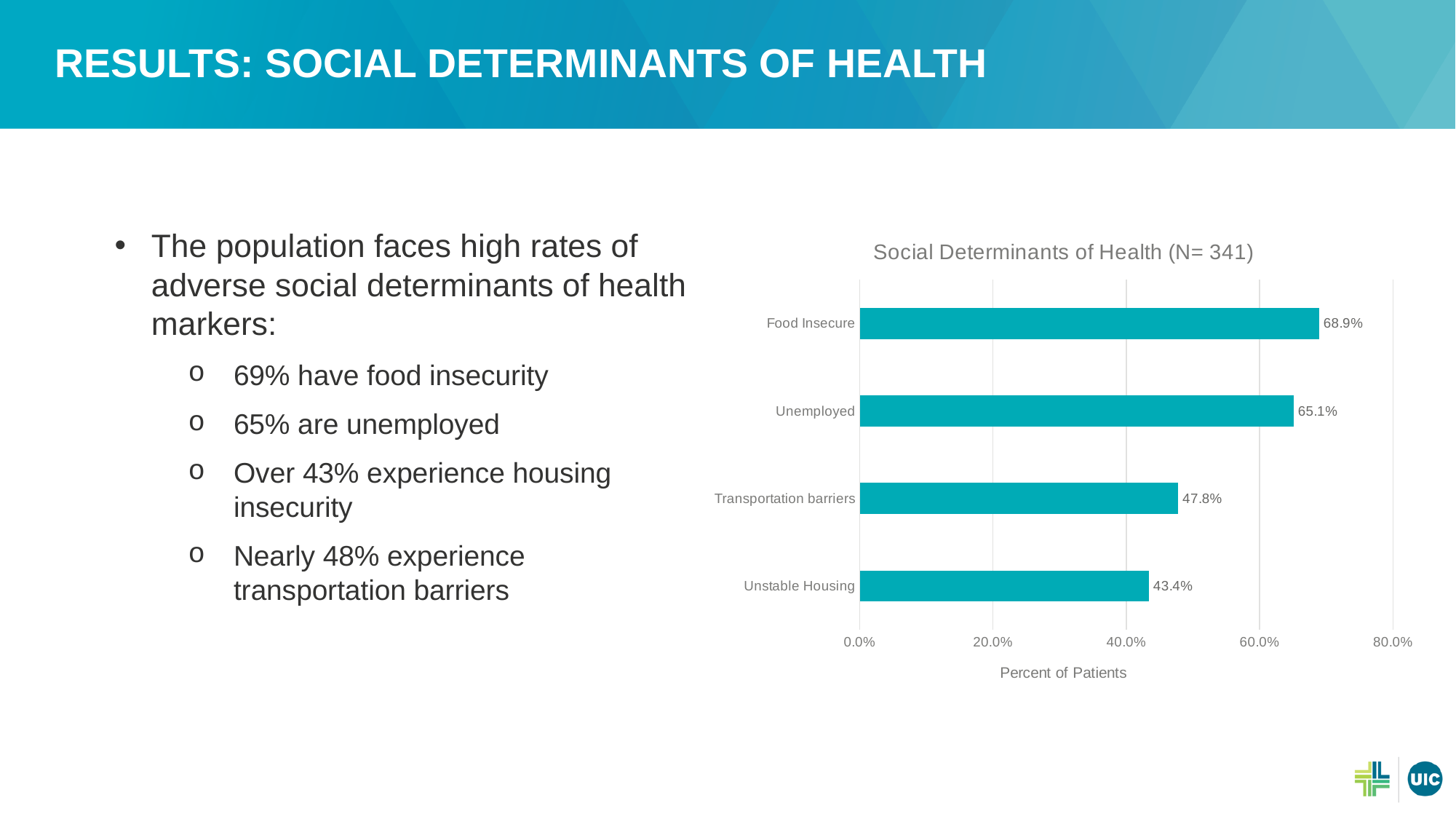

# Results: social determinants of health
The population faces high rates of adverse social determinants of health markers:
69% have food insecurity
65% are unemployed
Over 43% experience housing insecurity
Nearly 48% experience transportation barriers

### Chart: Social Determinants of Health (N= 341)

| Category |  |
|---|---|
| Unstable Housing | 0.4340175953079179 |
| Transportation barriers | 0.4780058651026393 |
| Unemployed | 0.6510263929618768 |
| Food Insecure | 0.6891495601173021 |